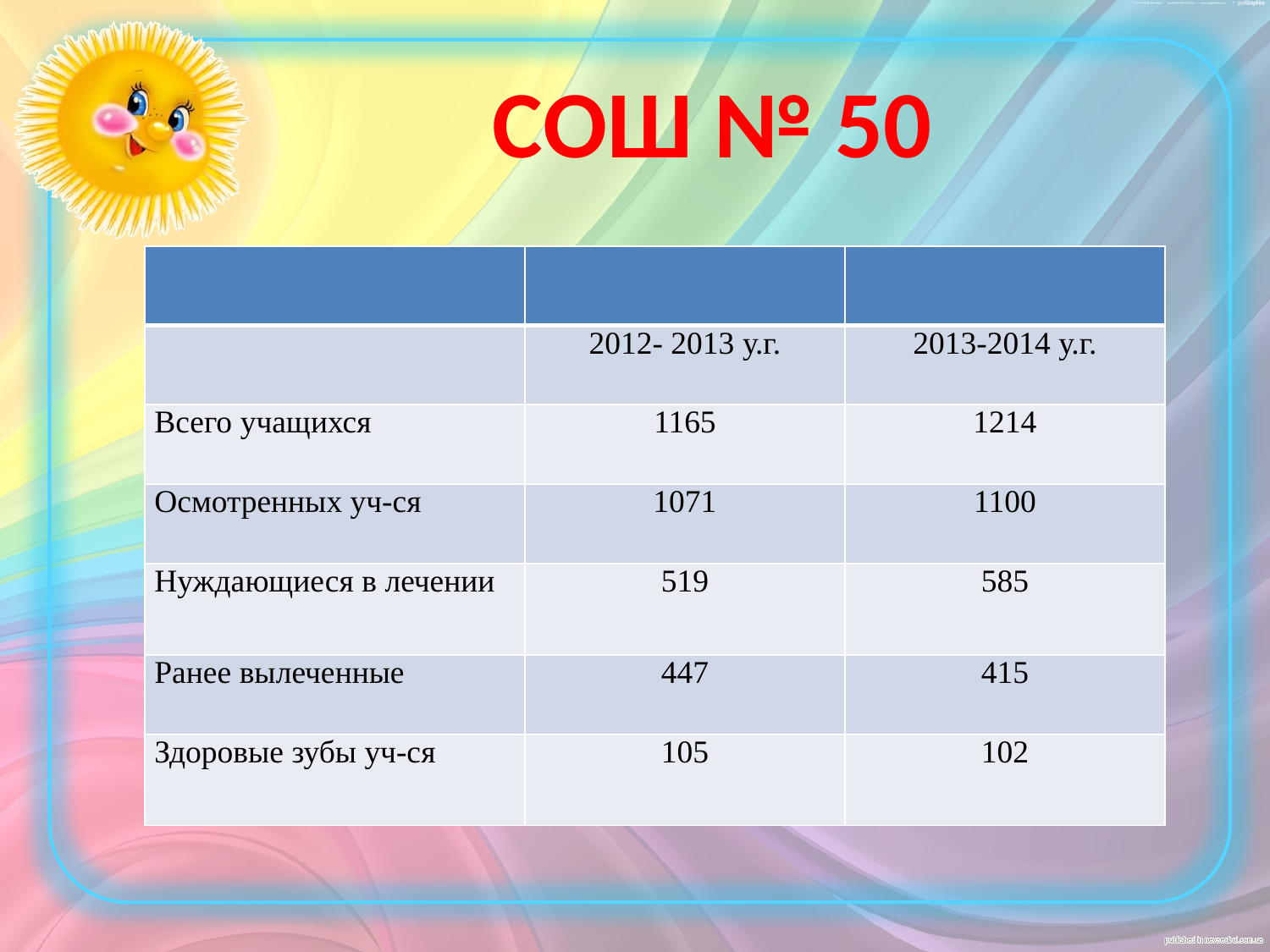

#
СОШ № 50
|  |  |  |
| --- | --- | --- |
|  | 2012- 2013 у.г. | 2013-2014 у.г. |
| Всего учащихся | 1165 | 1214 |
| Осмотренных уч-ся | 1071 | 1100 |
| Нуждающиеся в лечении | 519 | 585 |
| Ранее вылеченные | 447 | 415 |
| Здоровые зубы уч-ся | 105 | 102 |